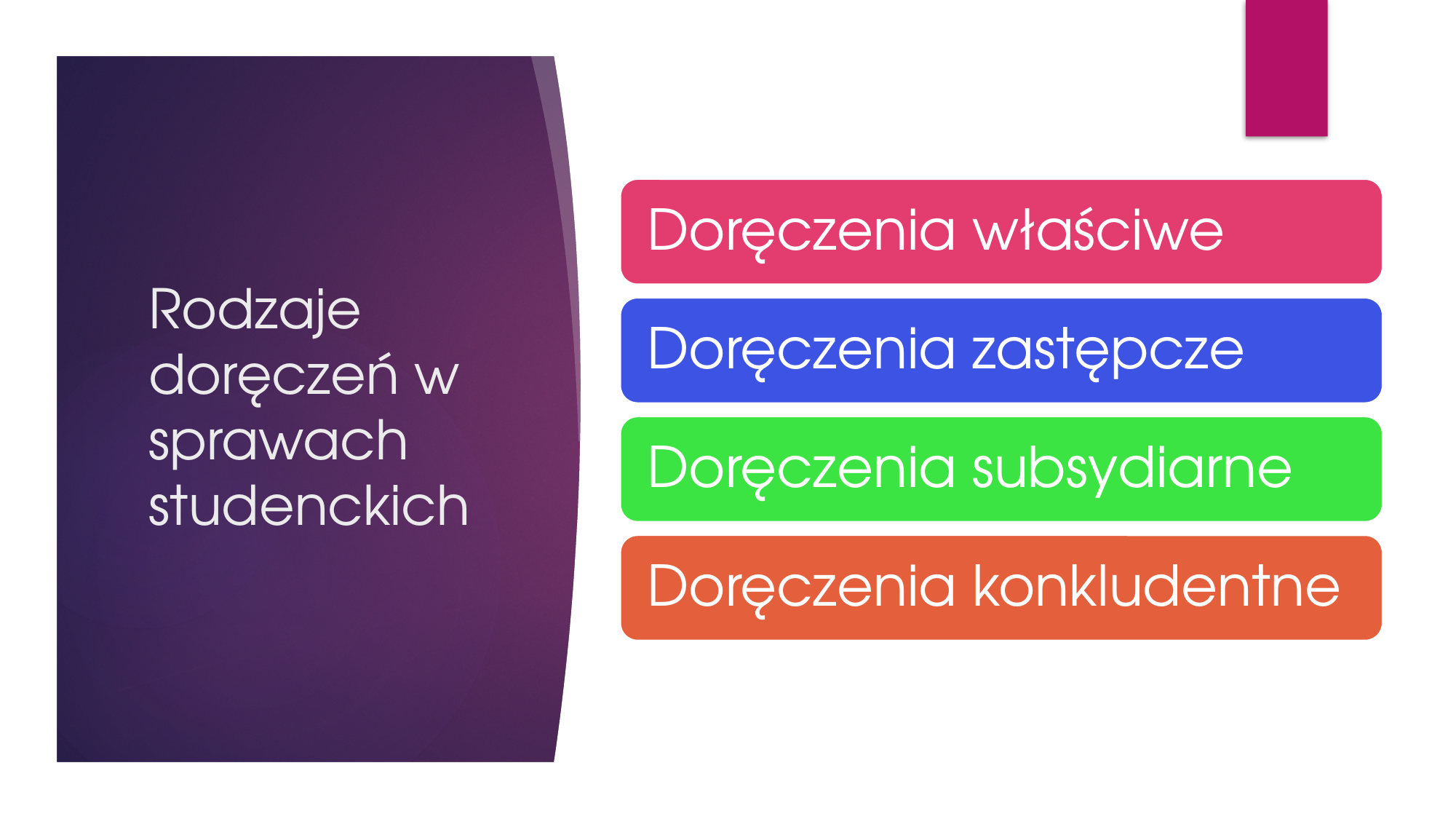

Doręczenia właściwe
Doręczenia zastępcze
Doręczenia subsydiarne
Doręczenia konkludentne
# Rodzaje doręczeń w sprawach studenckich